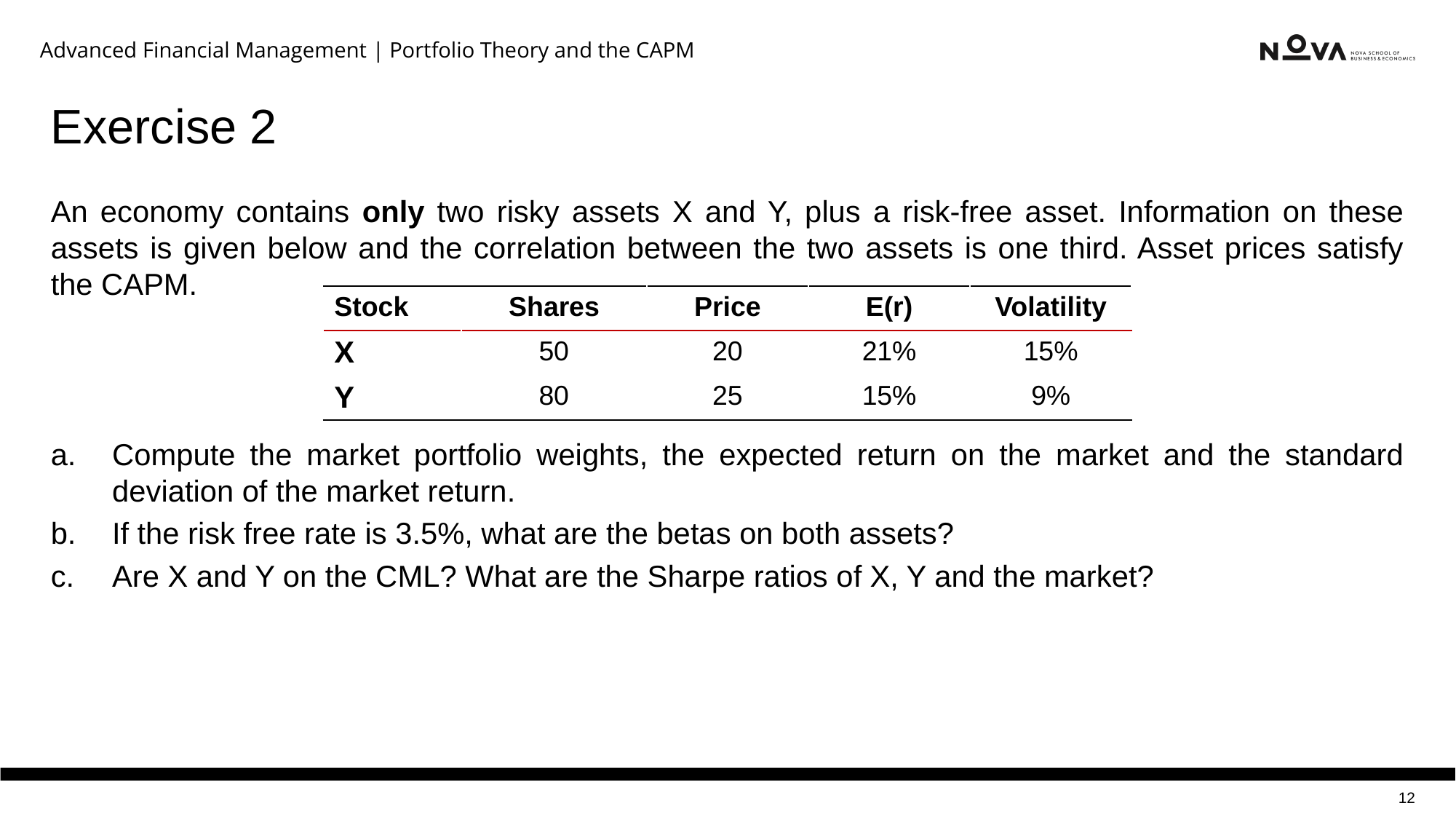

Advanced Financial Management | Portfolio Theory and the CAPM
# Exercise 2
An economy contains only two risky assets X and Y, plus a risk-free asset. Information on these assets is given below and the correlation between the two assets is one third. Asset prices satisfy the CAPM.

Compute the market portfolio weights, the expected return on the market and the standard deviation of the market return.
If the risk free rate is 3.5%, what are the betas on both assets?
Are X and Y on the CML? What are the Sharpe ratios of X, Y and the market?
| Stock | Shares | Price | E(r) | Volatility |
| --- | --- | --- | --- | --- |
| X | 50 | 20 | 21% | 15% |
| Y | 80 | 25 | 15% | 9% |